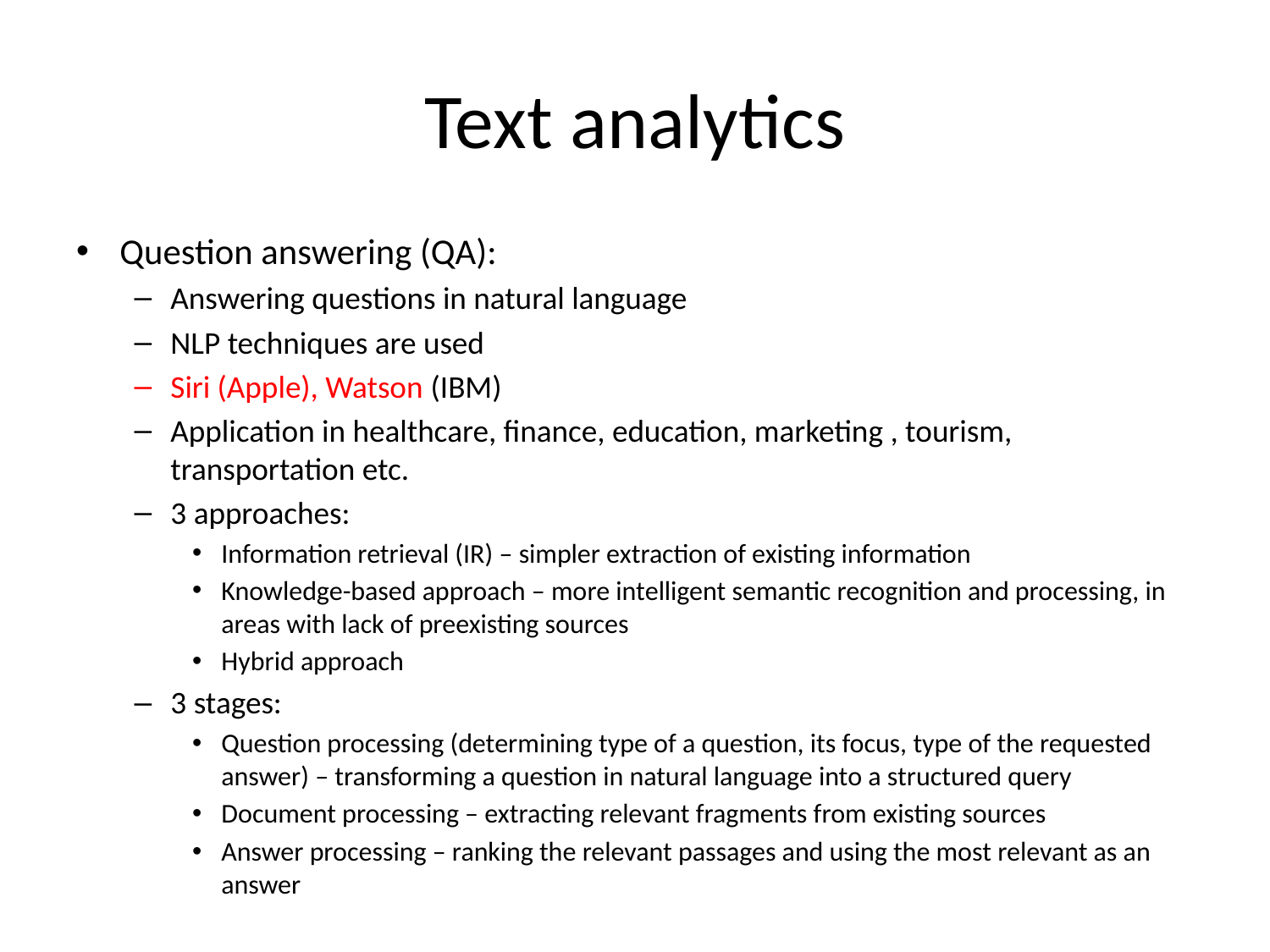

# Text analytics
Question answering (QA):
Answering questions in natural language
NLP techniques are used
Siri (Apple), Watson (IBM)
Application in healthcare, finance, education, marketing , tourism, transportation etc.
3 approaches:
Information retrieval (IR) – simpler extraction of existing information
Knowledge-based approach – more intelligent semantic recognition and processing, in areas with lack of preexisting sources
Hybrid approach
3 stages:
Question processing (determining type of a question, its focus, type of the requested answer) – transforming a question in natural language into a structured query
Document processing – extracting relevant fragments from existing sources
Answer processing – ranking the relevant passages and using the most relevant as an answer